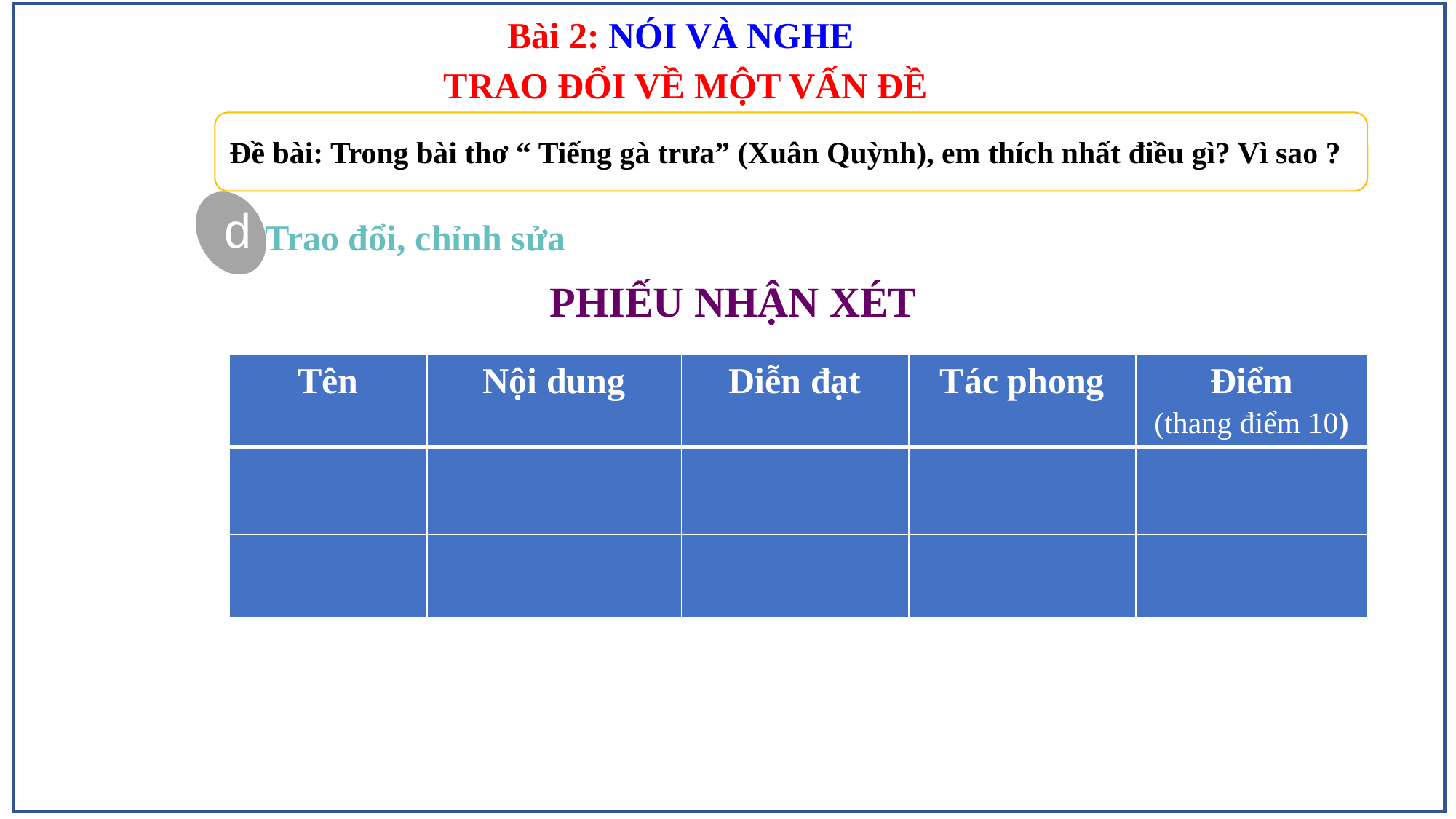

Bài 2: NÓI VÀ NGHE
 TRAO ĐỔI VỀ MỘT VẤN ĐỀ

Đề bài: Trong bài thơ “ Tiếng gà trưa” (Xuân Quỳnh), em thích nhất điều gì? Vì sao ?
Trao đổi, chỉnh sửa

d
PHIẾU NHẬN XÉT
| Tên | Nội dung | Diễn đạt | Tác phong | Điểm (thang điểm 10) |
| --- | --- | --- | --- | --- |
|  |  |  |  |  |
|  |  |  |  |  |